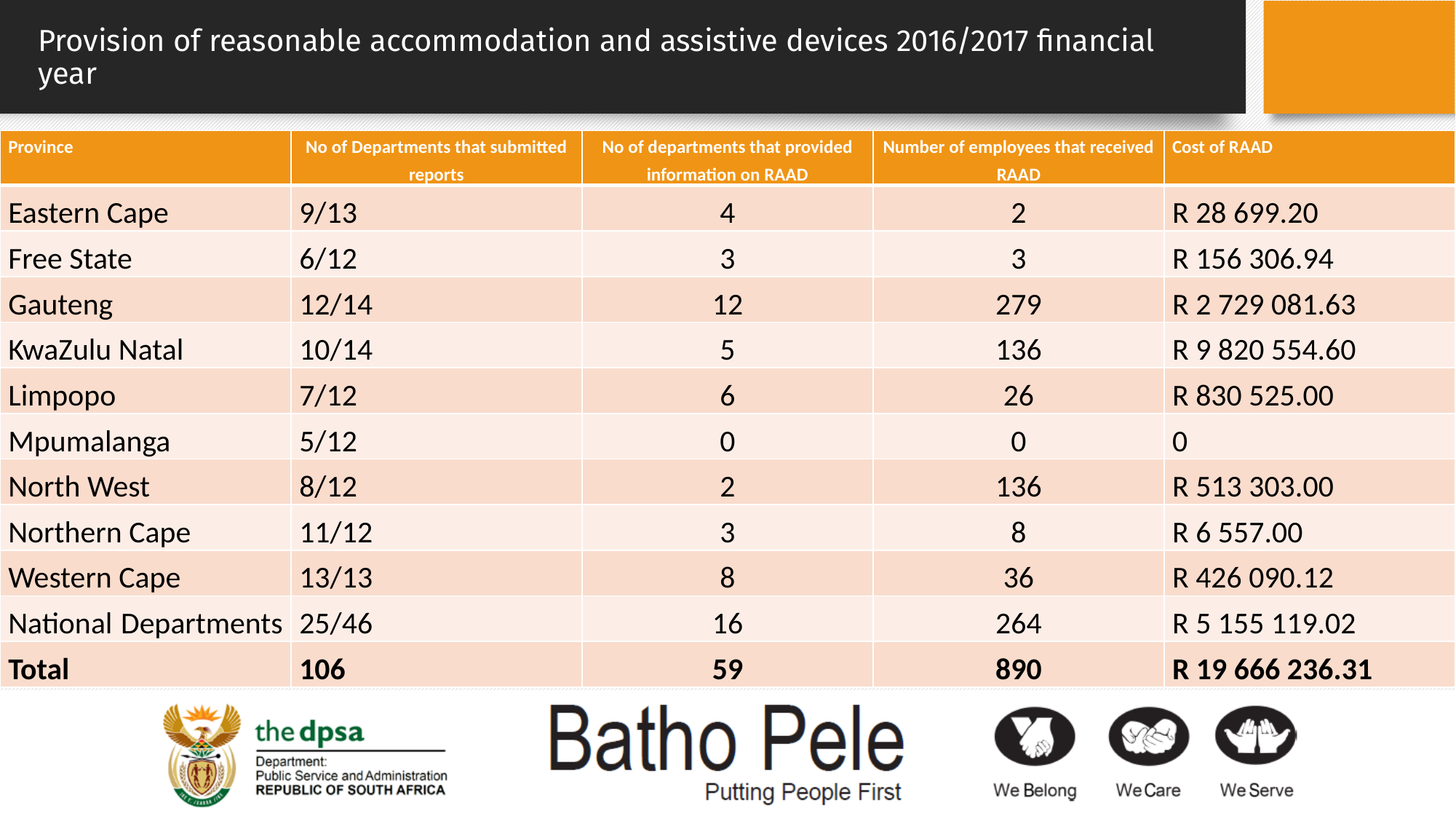

# Provision of reasonable accommodation and assistive devices 2016/2017 financial year
| Province | No of Departments that submitted reports | No of departments that provided information on RAAD | Number of employees that received RAAD | Cost of RAAD |
| --- | --- | --- | --- | --- |
| Eastern Cape | 9/13 | 4 | 2 | R 28 699.20 |
| Free State | 6/12 | 3 | 3 | R 156 306.94 |
| Gauteng | 12/14 | 12 | 279 | R 2 729 081.63 |
| KwaZulu Natal | 10/14 | 5 | 136 | R 9 820 554.60 |
| Limpopo | 7/12 | 6 | 26 | R 830 525.00 |
| Mpumalanga | 5/12 | 0 | 0 | 0 |
| North West | 8/12 | 2 | 136 | R 513 303.00 |
| Northern Cape | 11/12 | 3 | 8 | R 6 557.00 |
| Western Cape | 13/13 | 8 | 36 | R 426 090.12 |
| National Departments | 25/46 | 16 | 264 | R 5 155 119.02 |
| Total | 106 | 59 | 890 | R 19 666 236.31 |